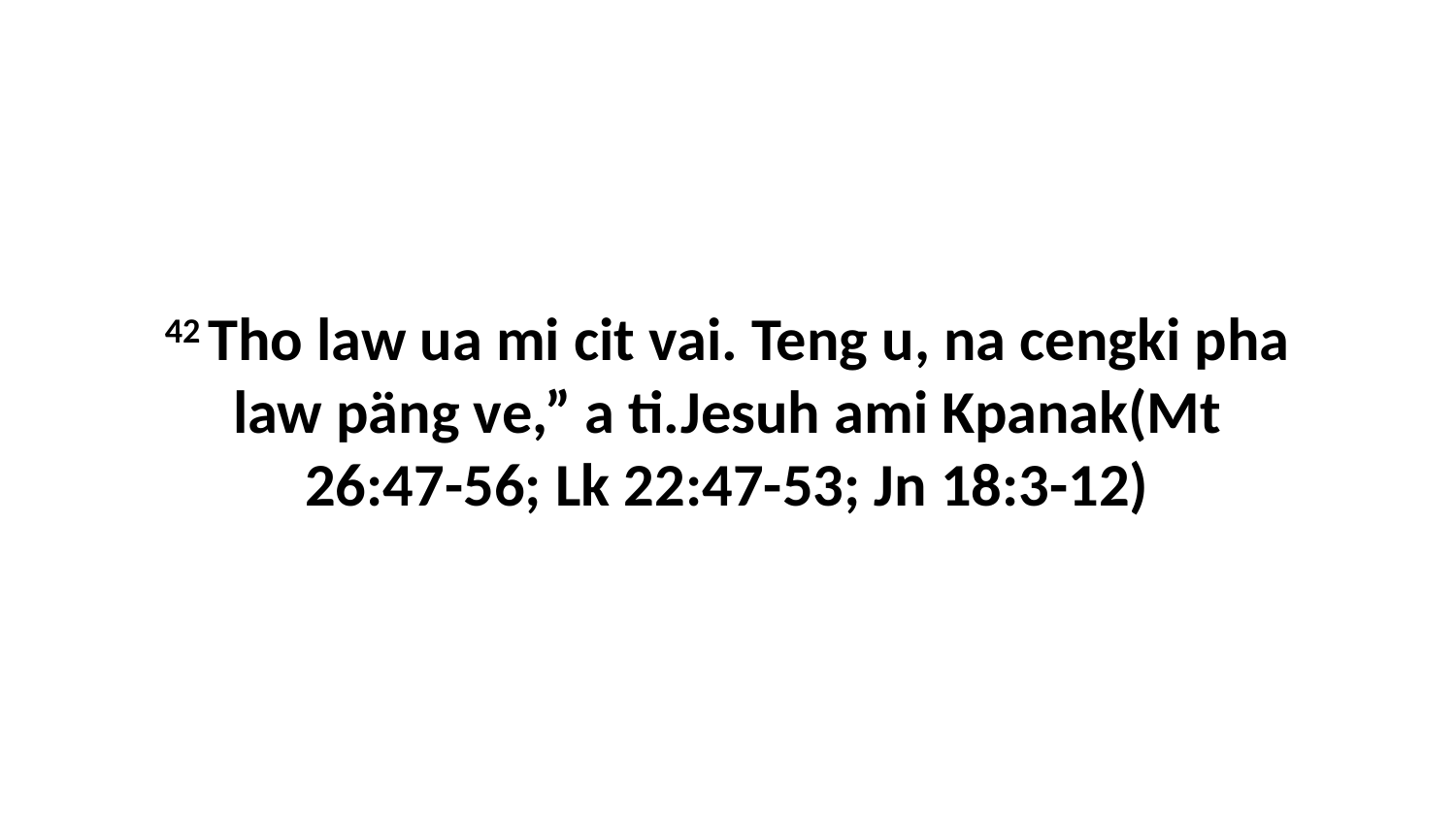

42 Tho law ua mi cit vai. Teng u, na cengki pha law päng ve,” a ti.Jesuh ami Kpanak(Mt 26:47-56; Lk 22:47-53; Jn 18:3-12)